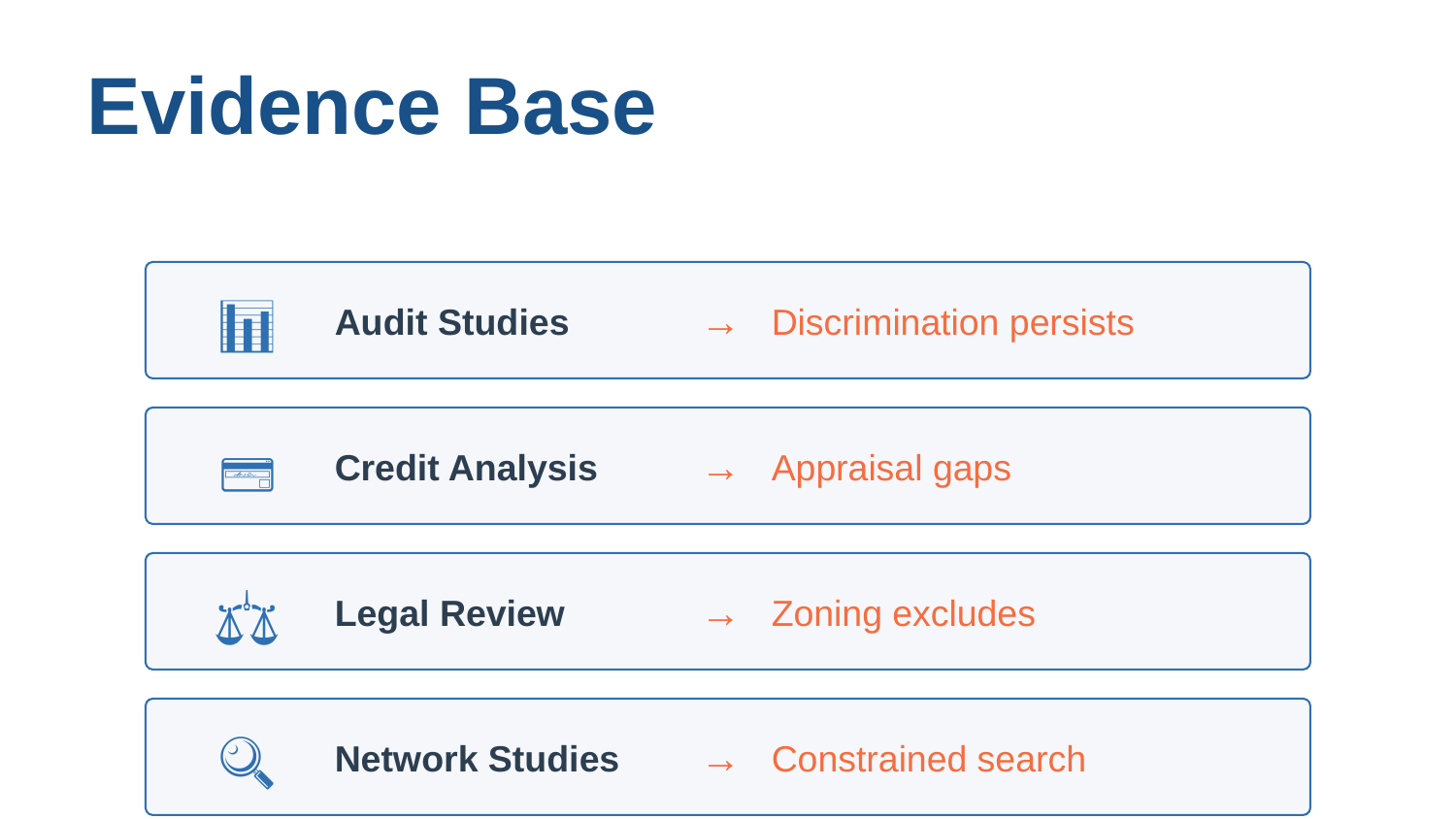

Evidence Base

📊
Audit Studies
→
Discrimination persists

💳
Credit Analysis
→
Appraisal gaps

⚖️
Legal Review
→
Zoning excludes

🔍
Network Studies
→
Constrained search